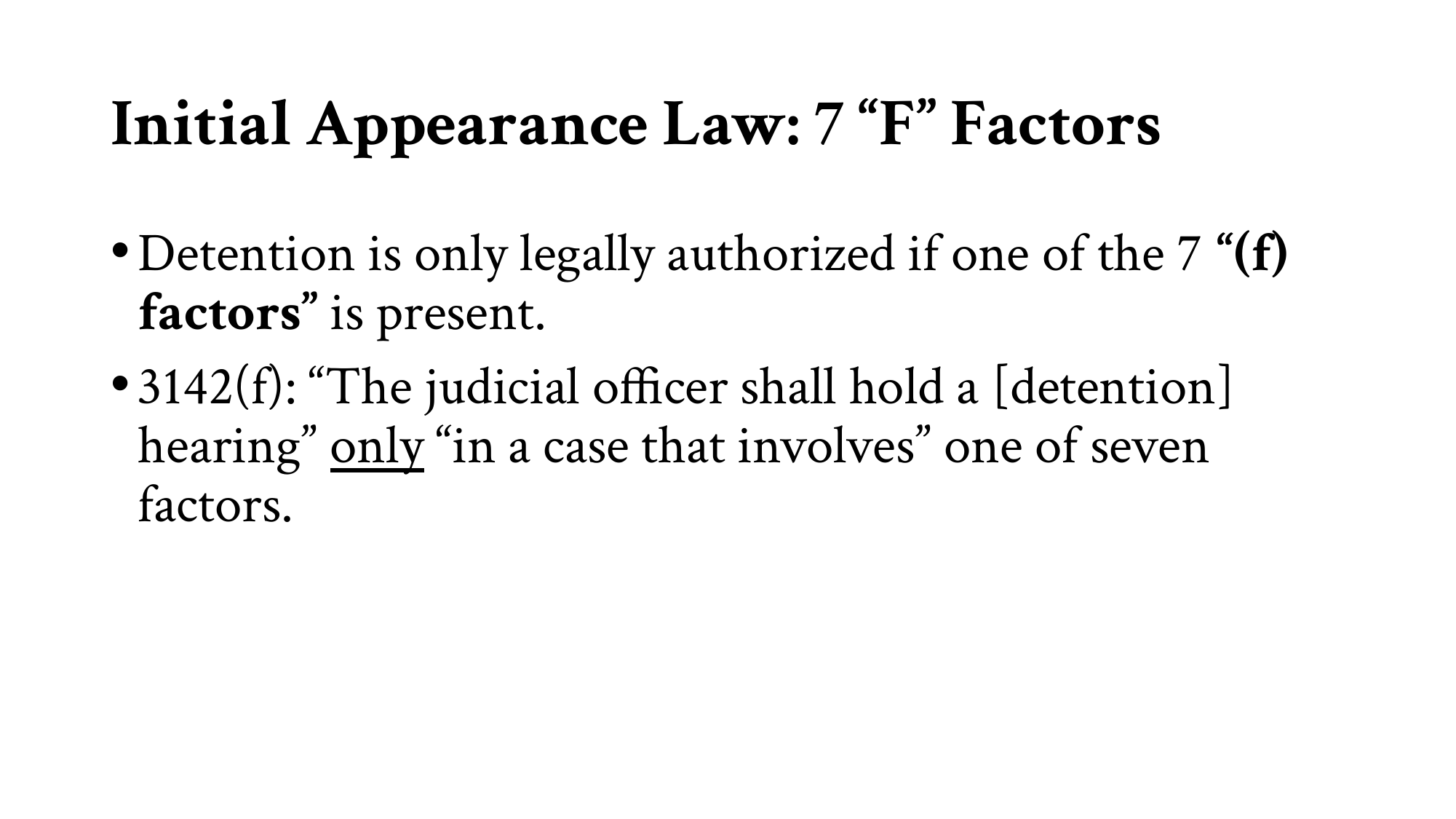

# Initial Appearance Law: 7 “F” Factors
Detention is only legally authorized if one of the 7 “(f) factors” is present.
3142(f): “The judicial officer shall hold a [detention] hearing” only “in a case that involves” one of seven factors.